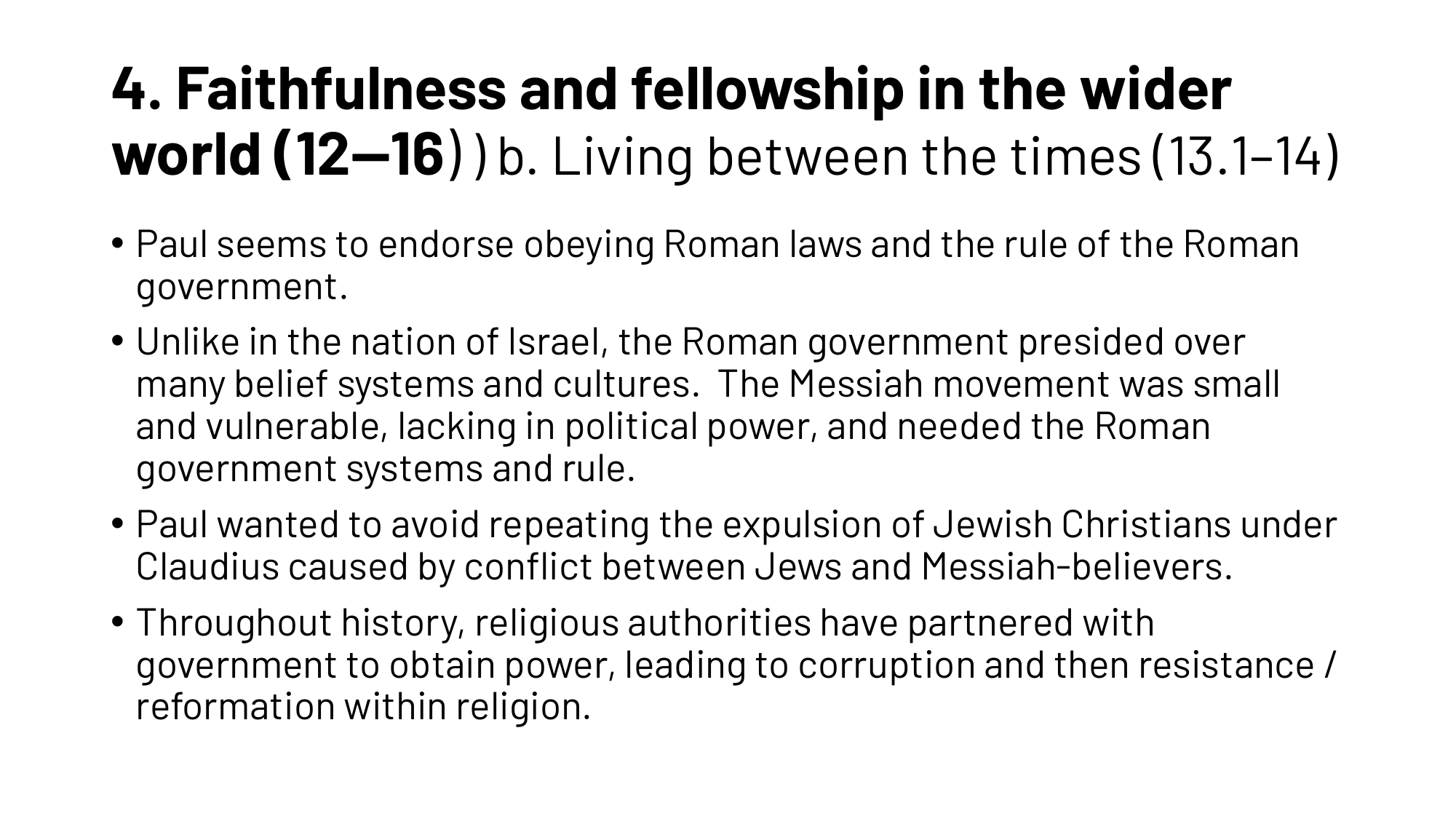

# 4. Faithfulness and fellowship in the wider world (12—16) ) b. Living between the times (13.1–14)
Paul seems to endorse obeying Roman laws and the rule of the Roman government.
Unlike in the nation of Israel, the Roman government presided over many belief systems and cultures.  The Messiah movement was small  and vulnerable, lacking in political power, and needed the Roman government systems and rule.
Paul wanted to avoid repeating the expulsion of Jewish Christians under Claudius caused by conflict between Jews and Messiah-believers.
Throughout history, religious authorities have partnered with government to obtain power, leading to corruption and then resistance / reformation within religion.